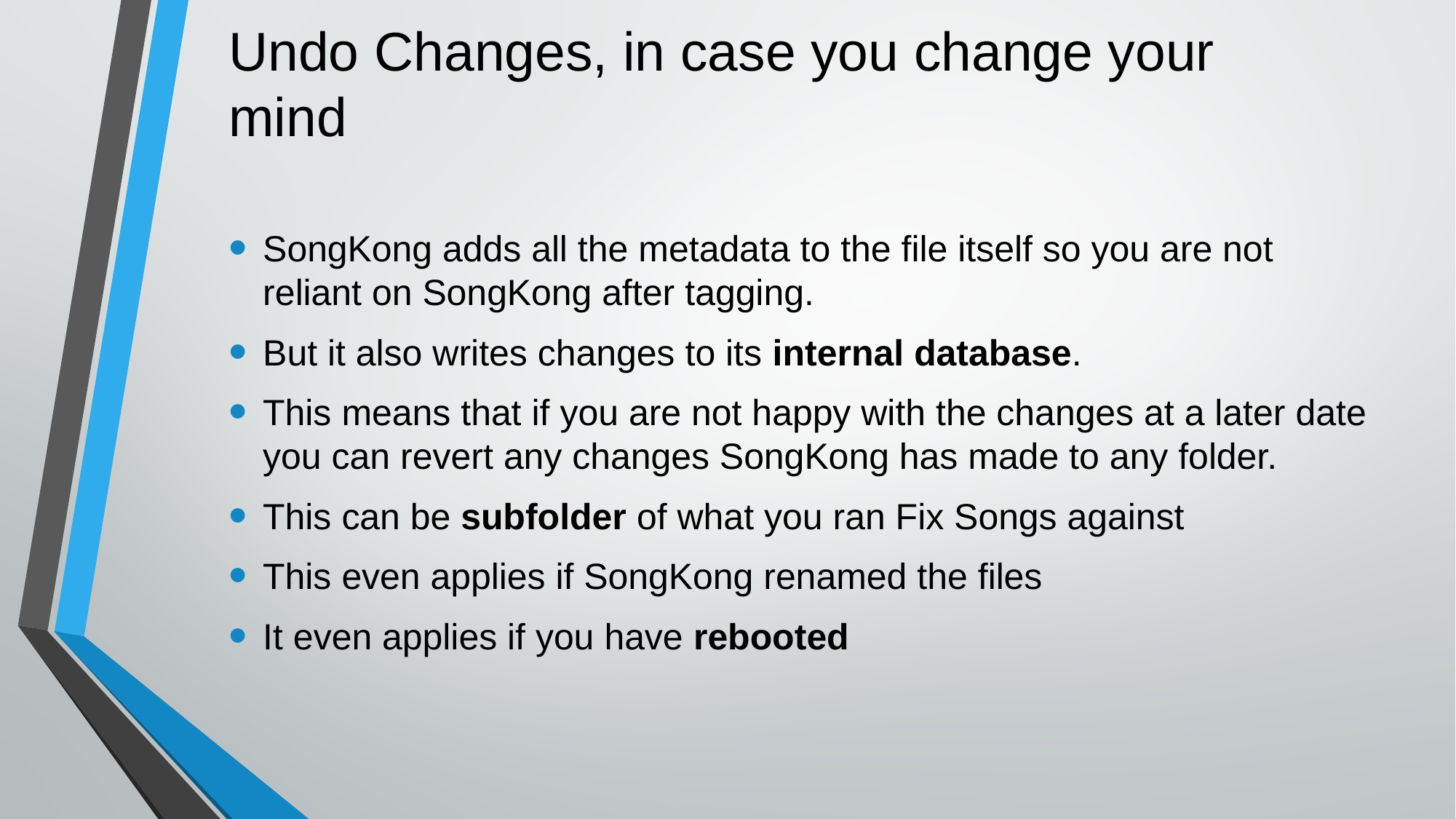

# Undo Changes, in case you change your mind
SongKong adds all the metadata to the file itself so you are not reliant on SongKong after tagging.
But it also writes changes to its internal database.
This means that if you are not happy with the changes at a later date you can revert any changes SongKong has made to any folder.
This can be subfolder of what you ran Fix Songs against
This even applies if SongKong renamed the files
It even applies if you have rebooted